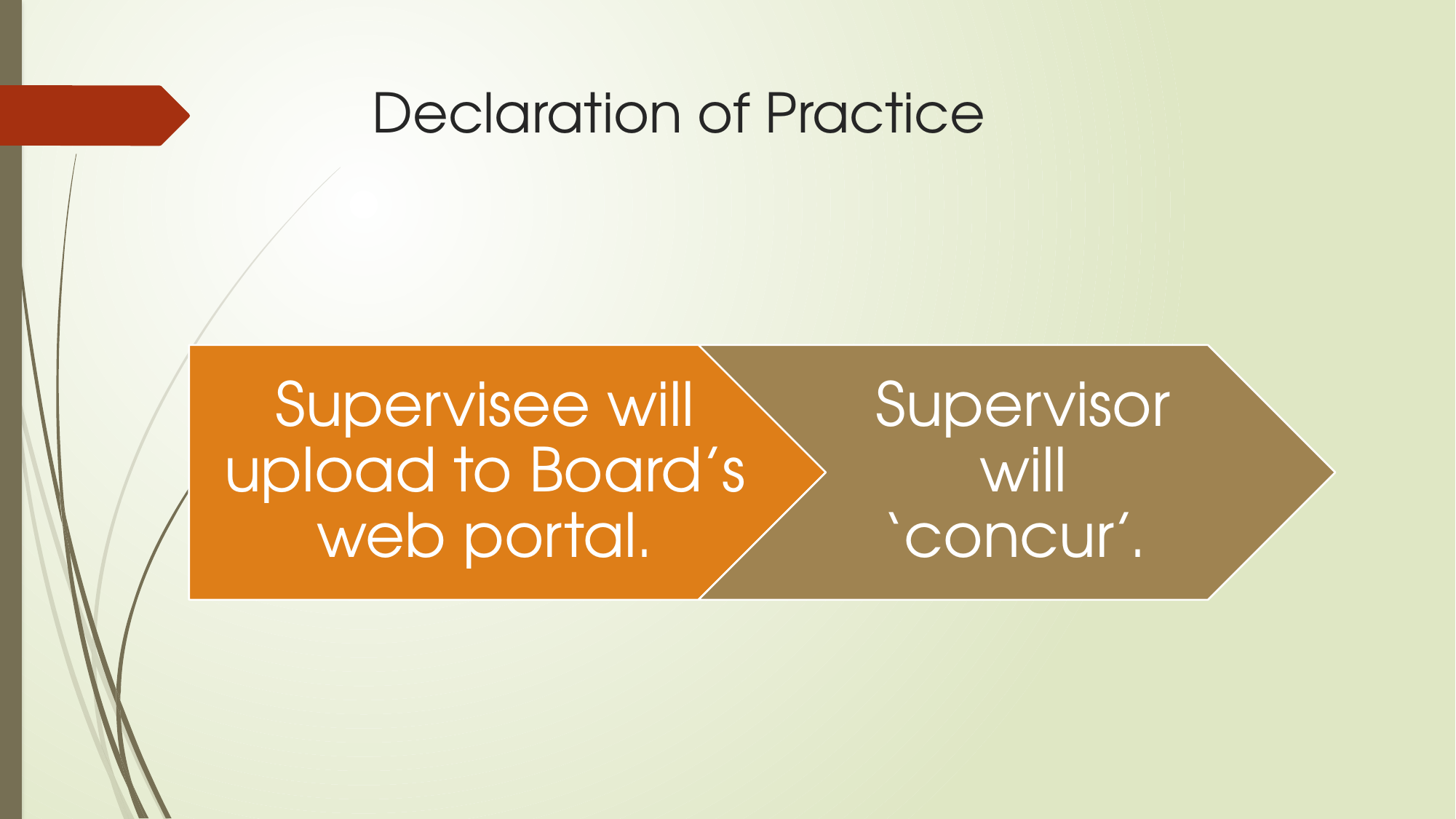

# Declaration of Practice
Supervisee will upload to Board’s web portal.
Supervisor will ‘concur’.